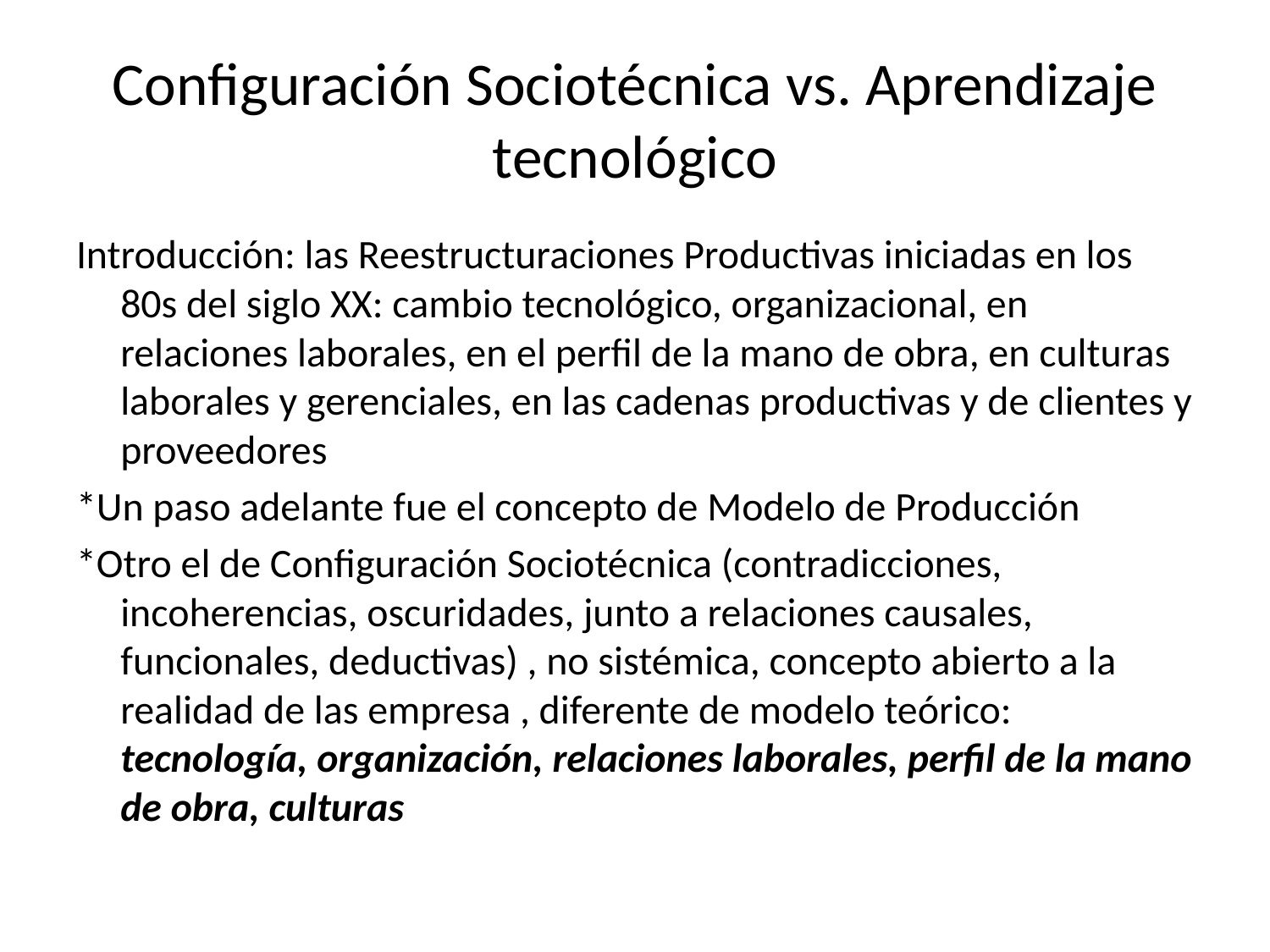

# Configuración Sociotécnica vs. Aprendizaje tecnológico
Introducción: las Reestructuraciones Productivas iniciadas en los 80s del siglo XX: cambio tecnológico, organizacional, en relaciones laborales, en el perfil de la mano de obra, en culturas laborales y gerenciales, en las cadenas productivas y de clientes y proveedores
*Un paso adelante fue el concepto de Modelo de Producción
*Otro el de Configuración Sociotécnica (contradicciones, incoherencias, oscuridades, junto a relaciones causales, funcionales, deductivas) , no sistémica, concepto abierto a la realidad de las empresa , diferente de modelo teórico: tecnología, organización, relaciones laborales, perfil de la mano de obra, culturas